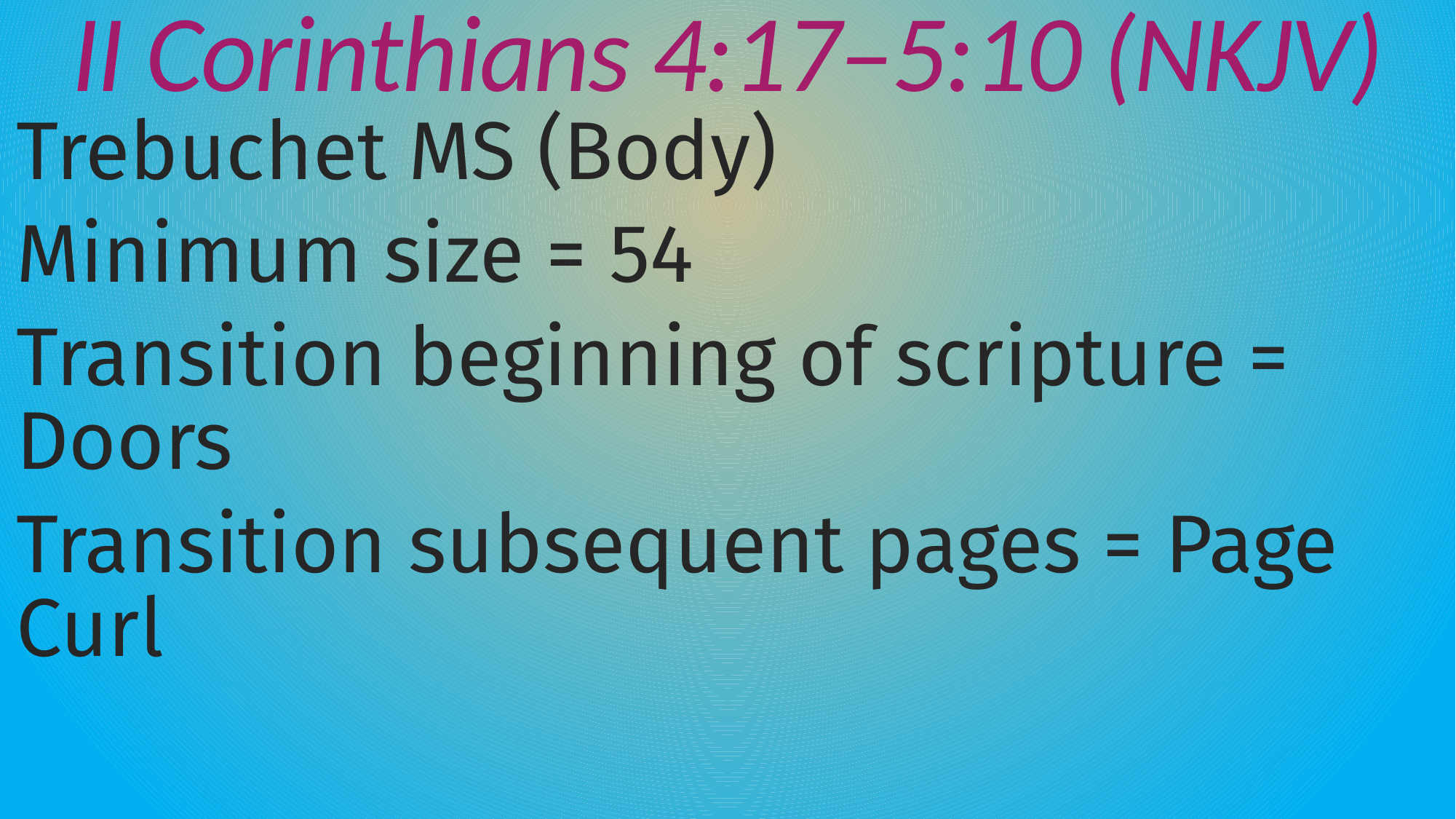

# II Corinthians 4:17–5:10 (NKJV)
Trebuchet MS (Body)
Minimum size = 54
Transition beginning of scripture = Doors
Transition subsequent pages = Page Curl